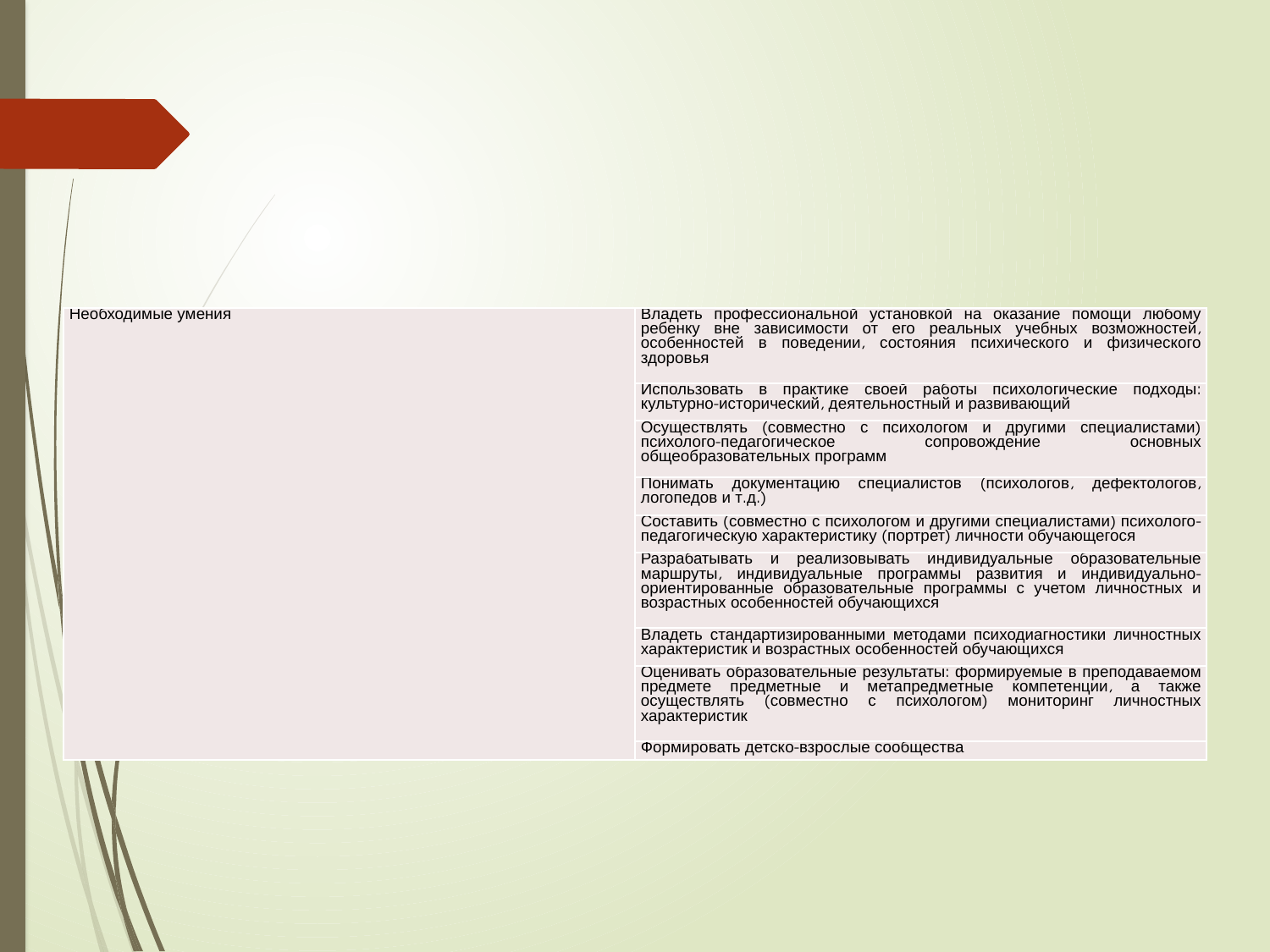

#
| Необходимые умения | Владеть профессиональной установкой на оказание помощи любому ребенку вне зависимости от его реальных учебных возможностей, особенностей в поведении, состояния психического и физического здоровья |
| --- | --- |
|  | Использовать в практике своей работы психологические подходы: культурно-исторический, деятельностный и развивающий |
|  | Осуществлять (совместно с психологом и другими специалистами) психолого-педагогическое сопровождение основных общеобразовательных программ |
|  | Понимать документацию специалистов (психологов, дефектологов, логопедов и т.д.) |
|  | Составить (совместно с психологом и другими специалистами) психолого-педагогическую характеристику (портрет) личности обучающегося |
|  | Разрабатывать и реализовывать индивидуальные образовательные маршруты, индивидуальные программы развития и индивидуально-ориентированные образовательные программы с учетом личностных и возрастных особенностей обучающихся |
|  | Владеть стандартизированными методами психодиагностики личностных характеристик и возрастных особенностей обучающихся |
|  | Оценивать образовательные результаты: формируемые в преподаваемом предмете предметные и метапредметные компетенции, а также осуществлять (совместно с психологом) мониторинг личностных характеристик |
|  | Формировать детско-взрослые сообщества |